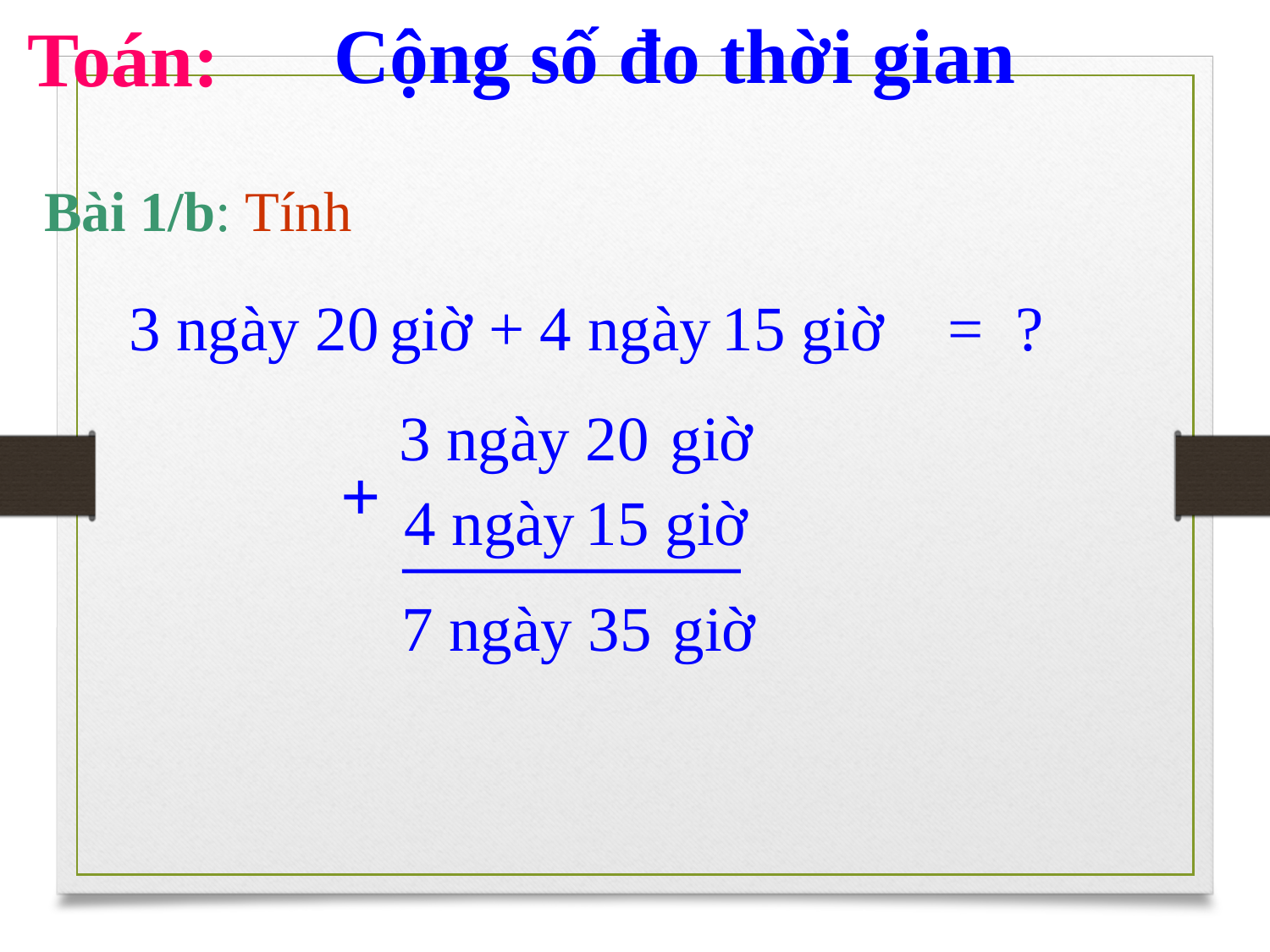

Cộng số đo thời gian
Toán:
Bài 1/b: Tính
3 ngày 20 giờ + 4 ngày 15 giờ    =  ?
   3 ngày 20  giờ
+
4 ngày 15 giờ

   7 ngày 35  giờ